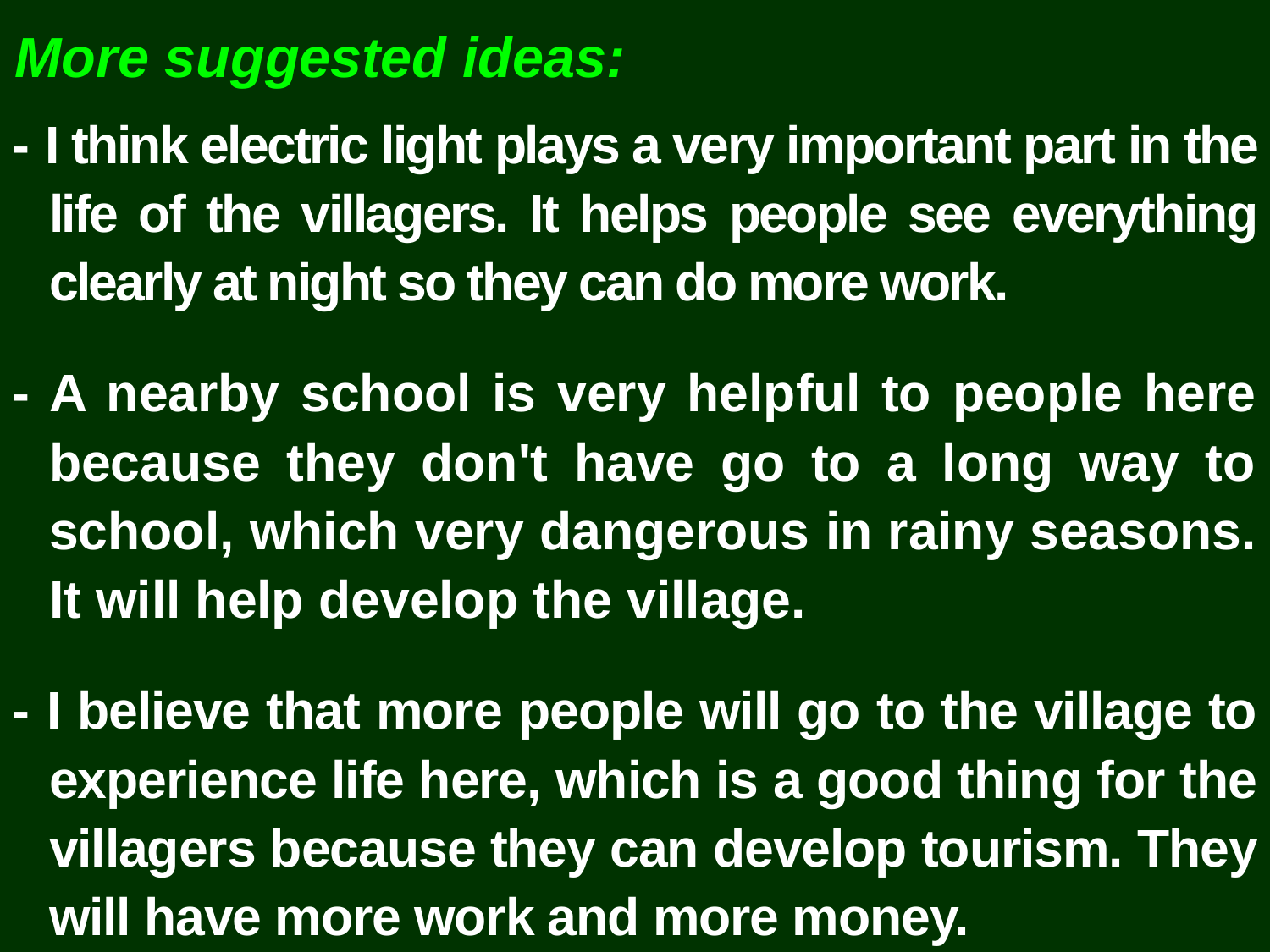

More suggested ideas:
- I think electric light plays a very important part in the life of the villagers. It helps people see everything clearly at night so they can do more work.
- A nearby school is very helpful to people here because they don't have go to a long way to school, which very dangerous in rainy seasons. It will help develop the village.
- I believe that more people will go to the village to experience life here, which is a good thing for the villagers because they can develop tourism. They will have more work and more money.